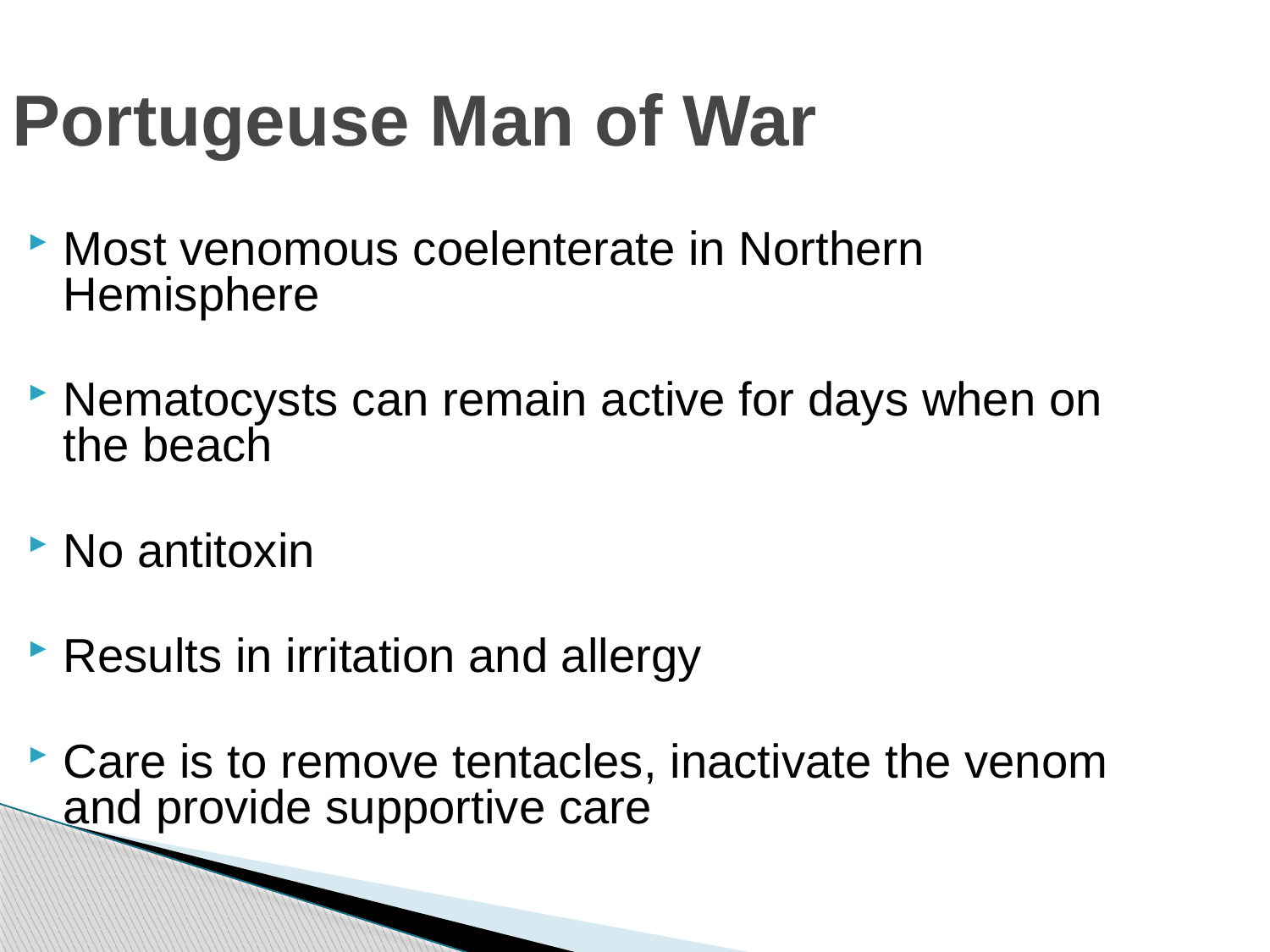

Portugeuse Man of War
Most venomous coelenterate in Northern Hemisphere

Nematocysts can remain active for days when on the beach

No antitoxin

Results in irritation and allergy

Care is to remove tentacles, inactivate the venom and provide supportive care